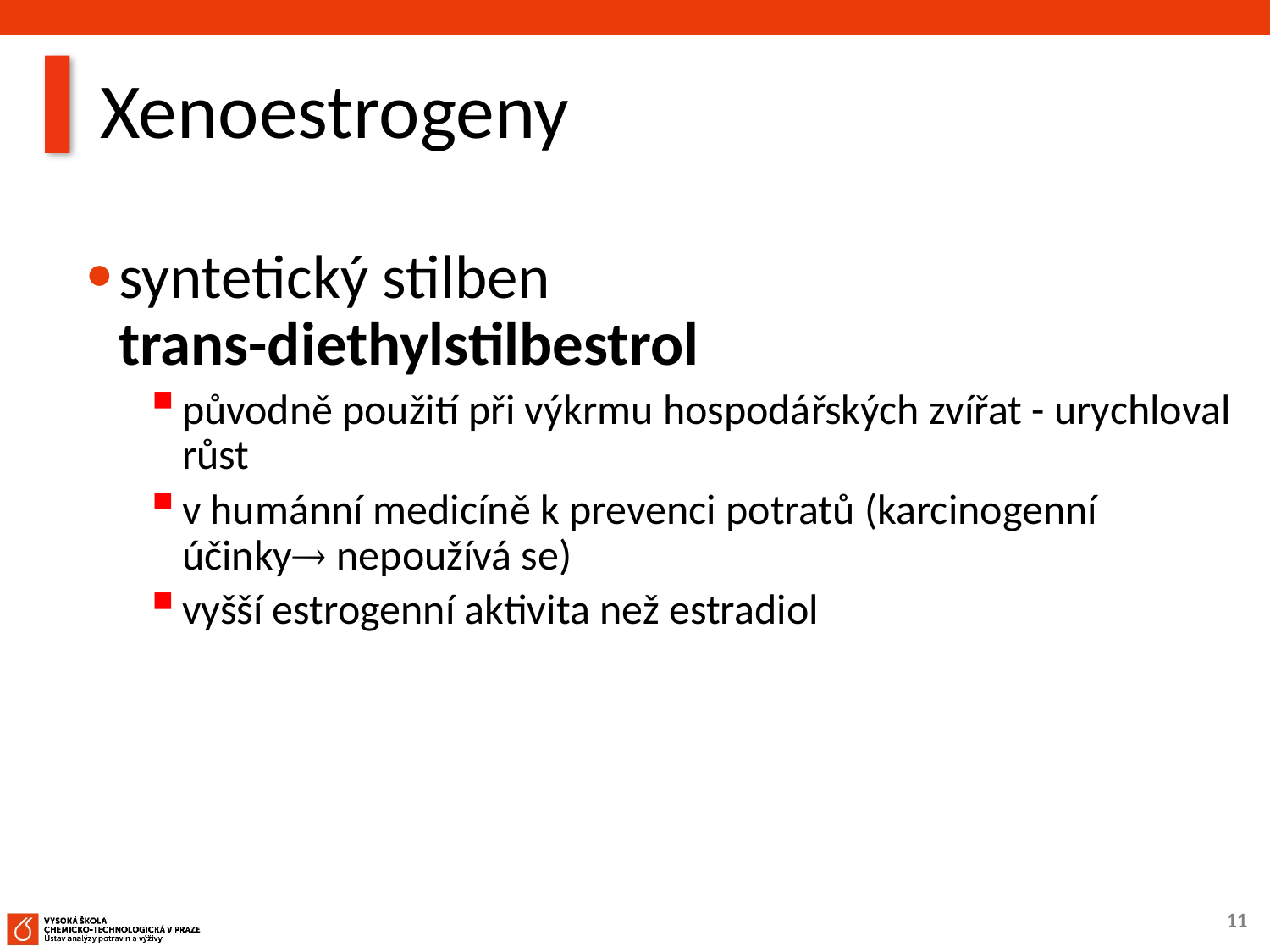

# Xenoestrogeny
syntetický stilben
trans-diethylstilbestrol
původně použití při výkrmu hospodářských zvířat - urychloval růst
v humánní medicíně k prevenci potratů (karcinogenní účinky→ nepoužívá se)
vyšší estrogenní aktivita než estradiol